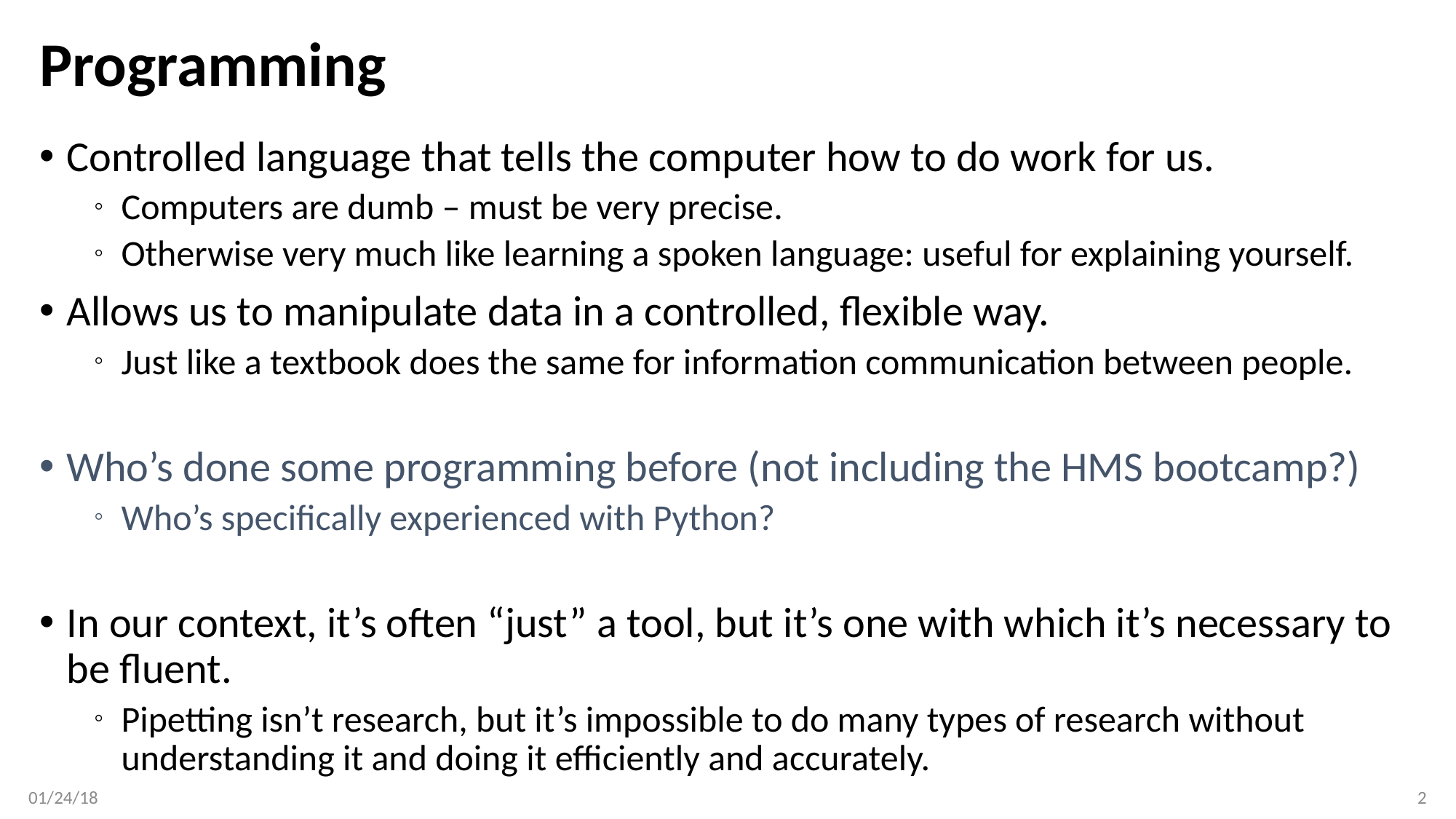

# Programming
Controlled language that tells the computer how to do work for us.
Computers are dumb – must be very precise.
Otherwise very much like learning a spoken language: useful for explaining yourself.
Allows us to manipulate data in a controlled, flexible way.
Just like a textbook does the same for information communication between people.

Who’s done some programming before (not including the HMS bootcamp?)
Who’s specifically experienced with Python?

In our context, it’s often “just” a tool, but it’s one with which it’s necessary to be fluent.
Pipetting isn’t research, but it’s impossible to do many types of research without understanding it and doing it efficiently and accurately.
01/24/18
2